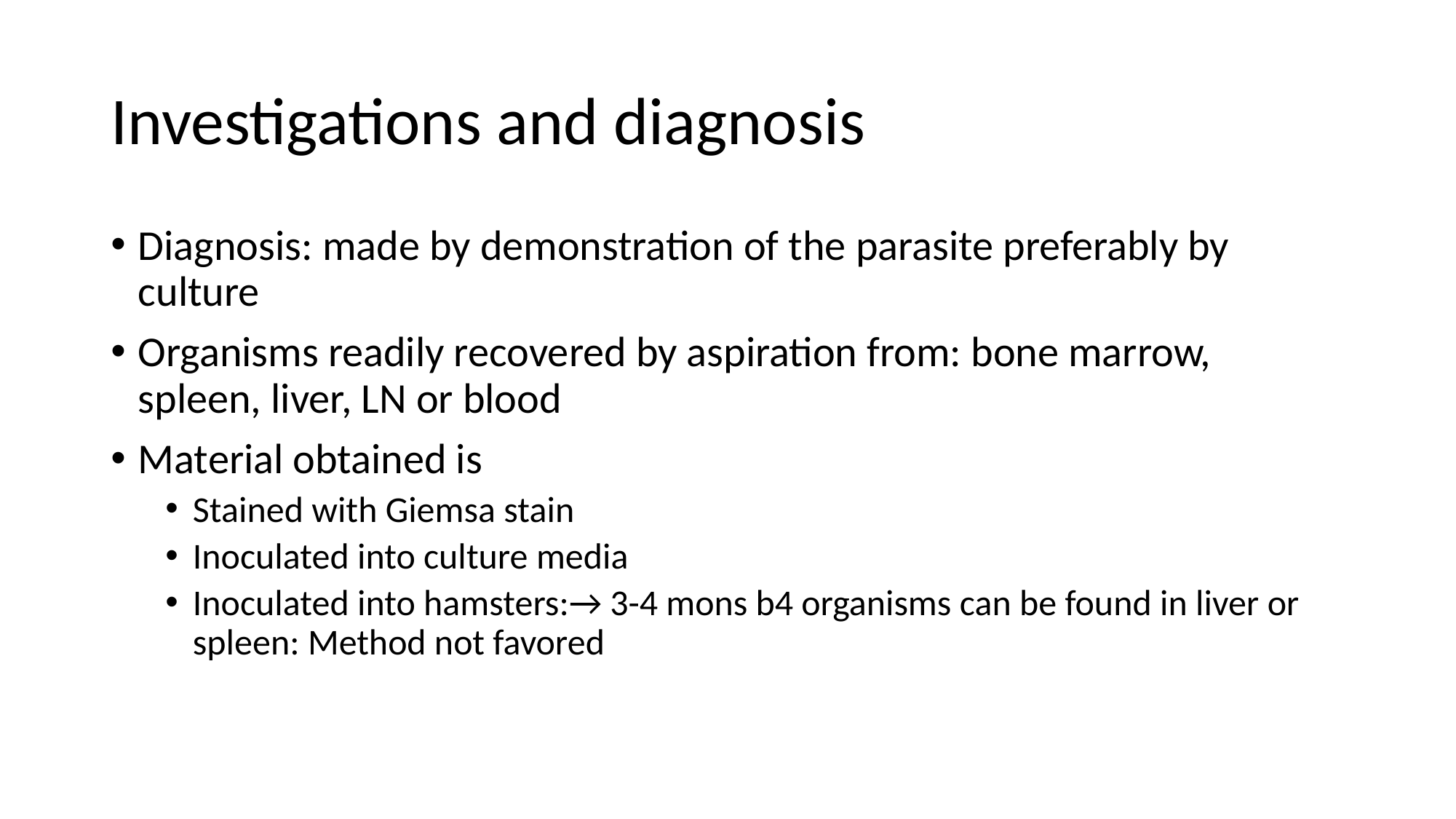

# Investigations and diagnosis
Diagnosis: made by demonstration of the parasite preferably by culture
Organisms readily recovered by aspiration from: bone marrow, spleen, liver, LN or blood
Material obtained is
Stained with Giemsa stain
Inoculated into culture media
Inoculated into hamsters:→ 3-4 mons b4 organisms can be found in liver or spleen: Method not favored